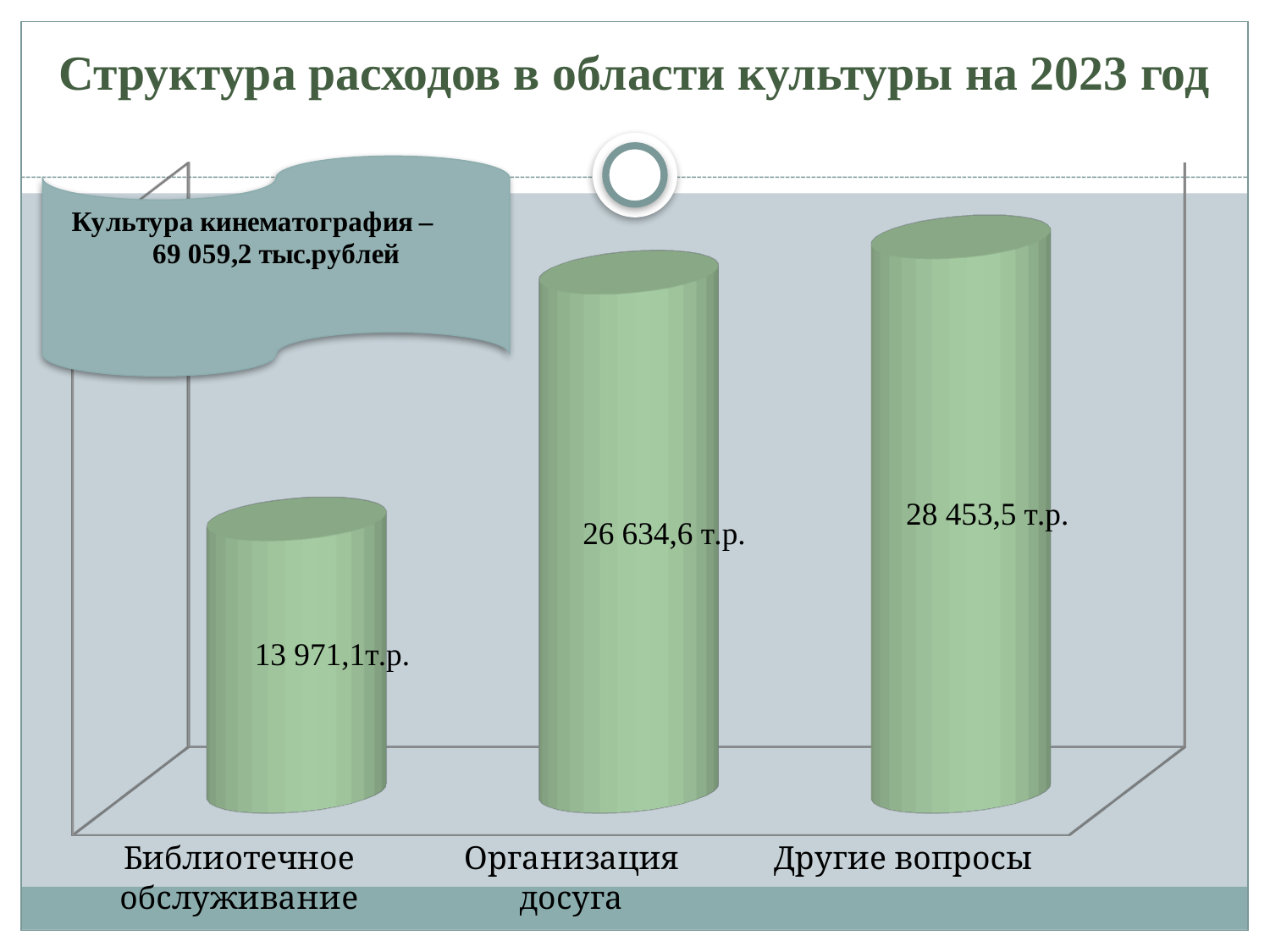

# Структура расходов в области культуры на 2023 год

[unsupported chart]